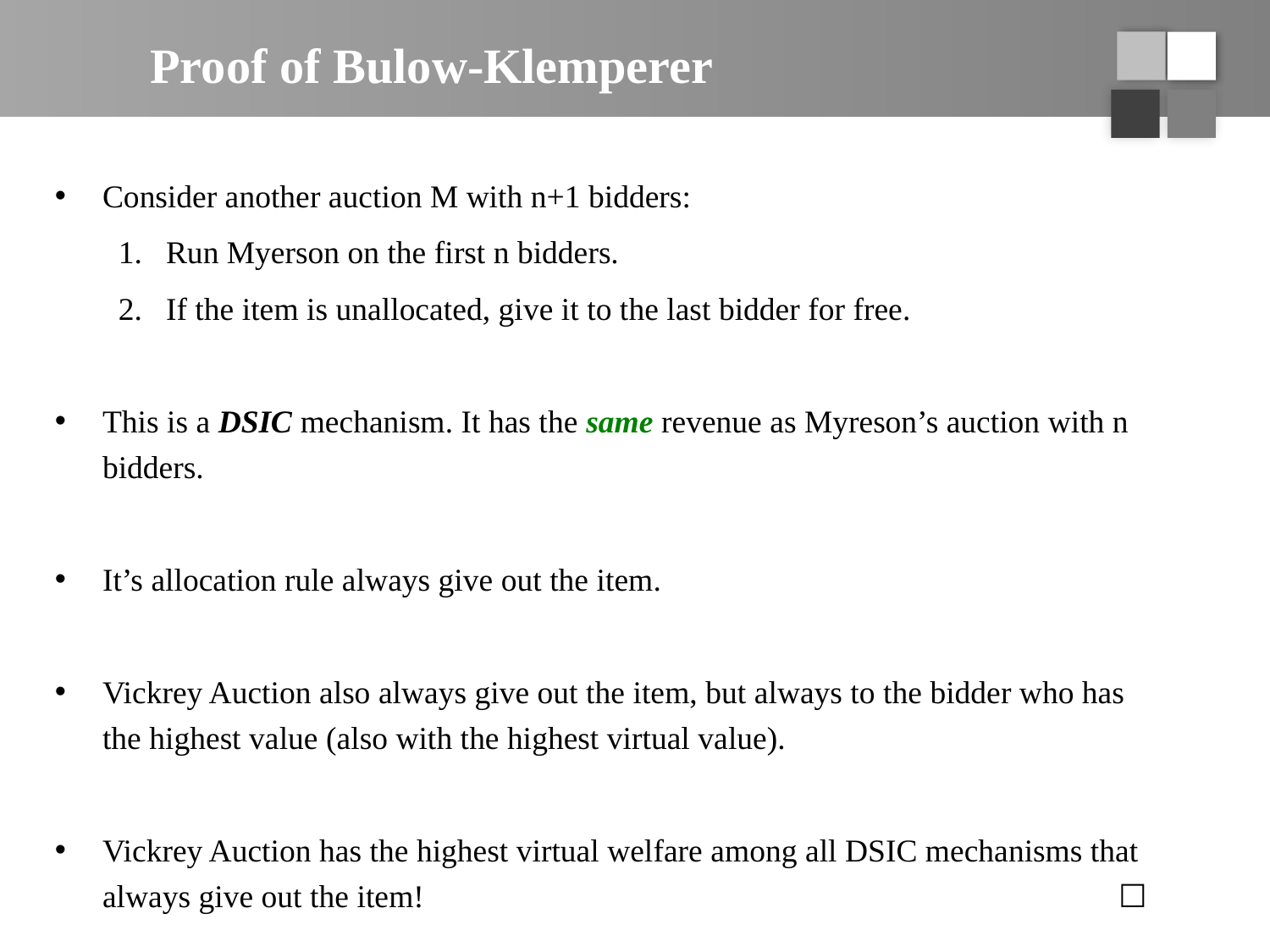

# Proof of Bulow-Klemperer

Consider another auction M with n+1 bidders:
Run Myerson on the first n bidders.
If the item is unallocated, give it to the last bidder for free.

This is a DSIC mechanism. It has the same revenue as Myreson’s auction with n bidders.

It’s allocation rule always give out the item.

Vickrey Auction also always give out the item, but always to the bidder who has the highest value (also with the highest virtual value).

Vickrey Auction has the highest virtual welfare among all DSIC mechanisms that always give out the item!           					☐